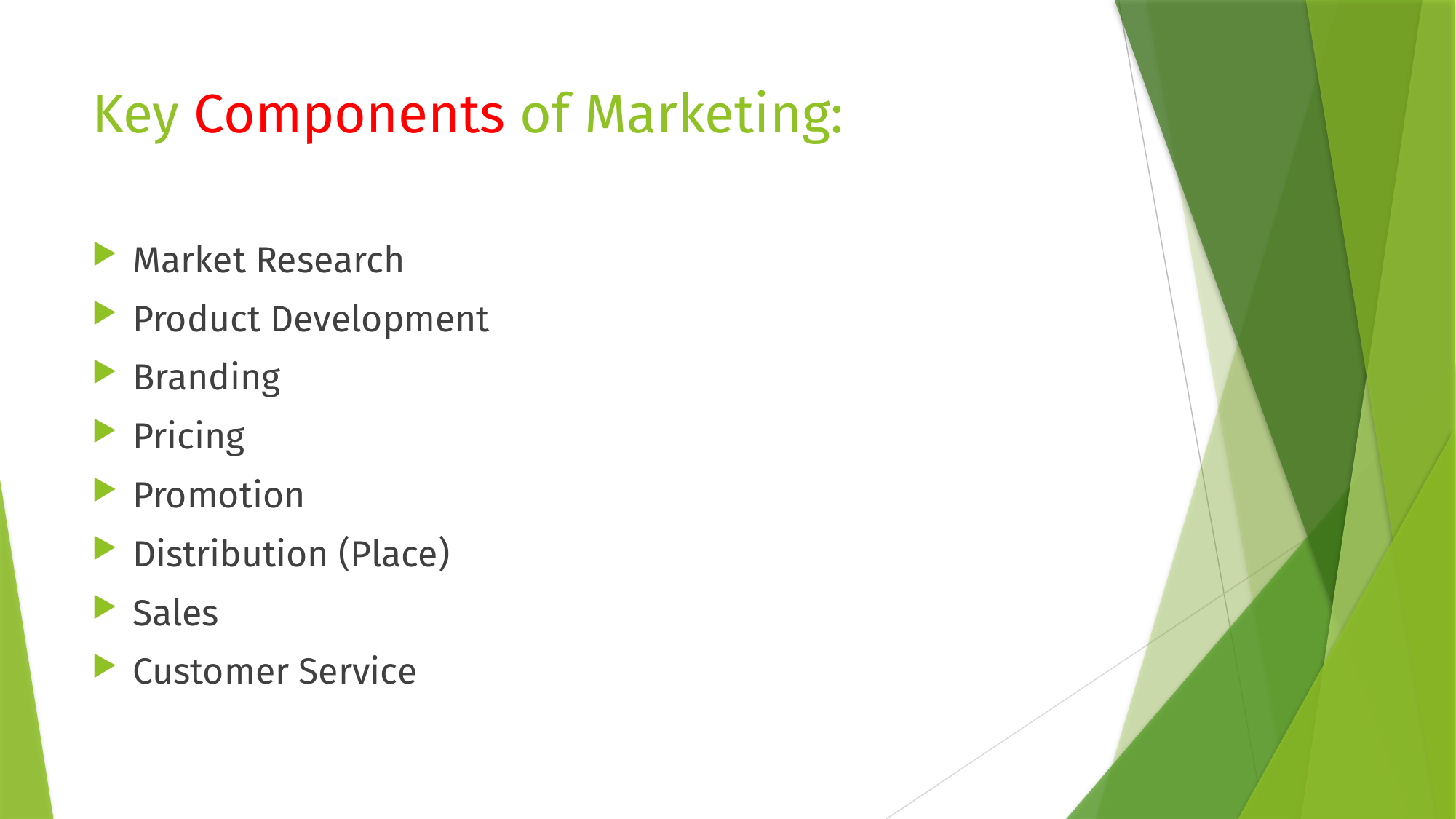

# Key Components of Marketing:
Market Research
Product Development
Branding
Pricing
Promotion
Distribution (Place)
Sales
Customer Service